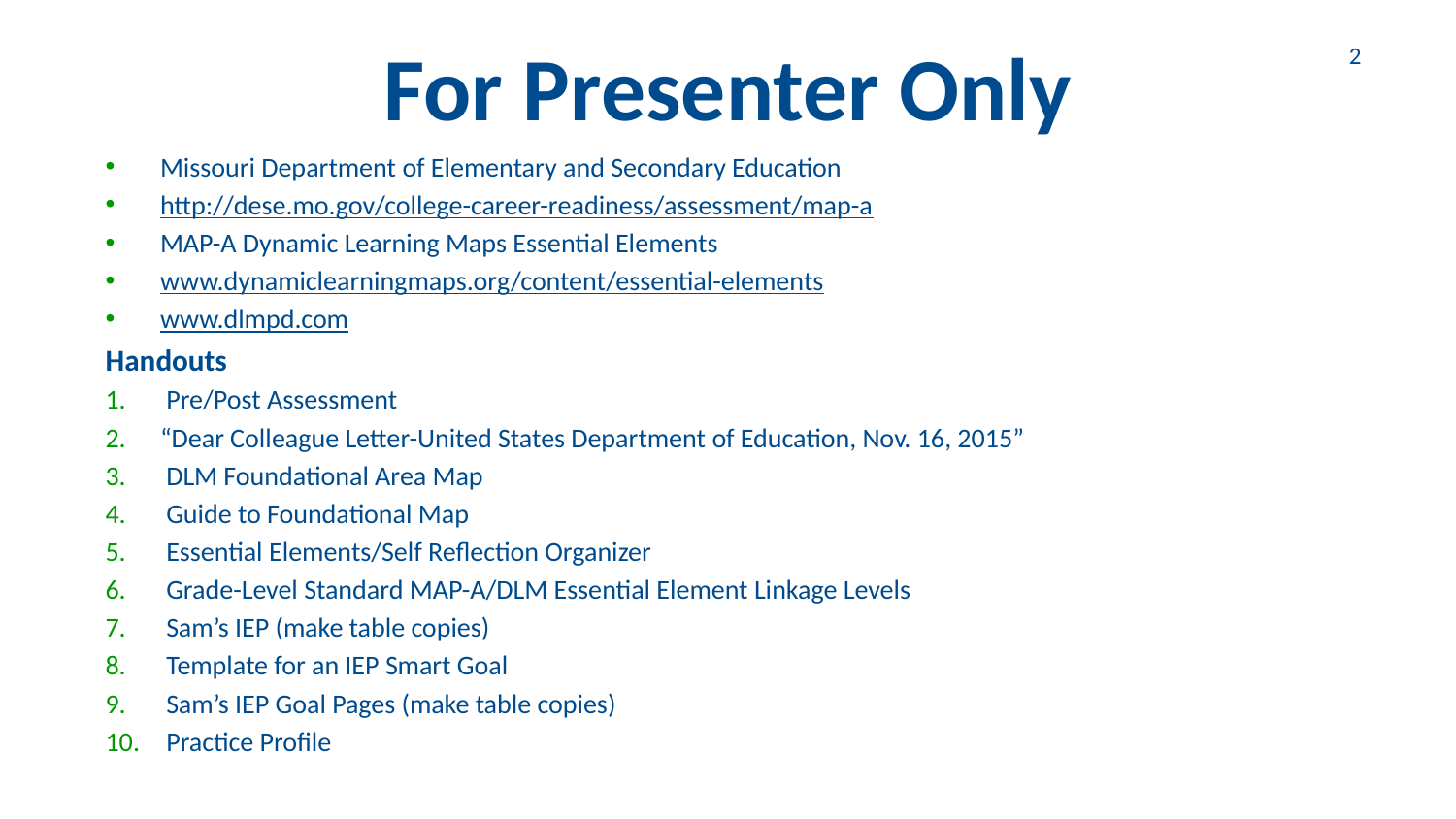

For Presenter Only
2
Missouri Department of Elementary and Secondary Education
http://dese.mo.gov/college-career-readiness/assessment/map-a
MAP-A Dynamic Learning Maps Essential Elements
www.dynamiclearningmaps.org/content/essential-elements
www.dlmpd.com
Handouts
 Pre/Post Assessment
“Dear Colleague Letter-United States Department of Education, Nov. 16, 2015”
 DLM Foundational Area Map
 Guide to Foundational Map
 Essential Elements/Self Reflection Organizer
 Grade-Level Standard MAP-A/DLM Essential Element Linkage Levels
 Sam’s IEP (make table copies)
 Template for an IEP Smart Goal
 Sam’s IEP Goal Pages (make table copies)
 Practice Profile